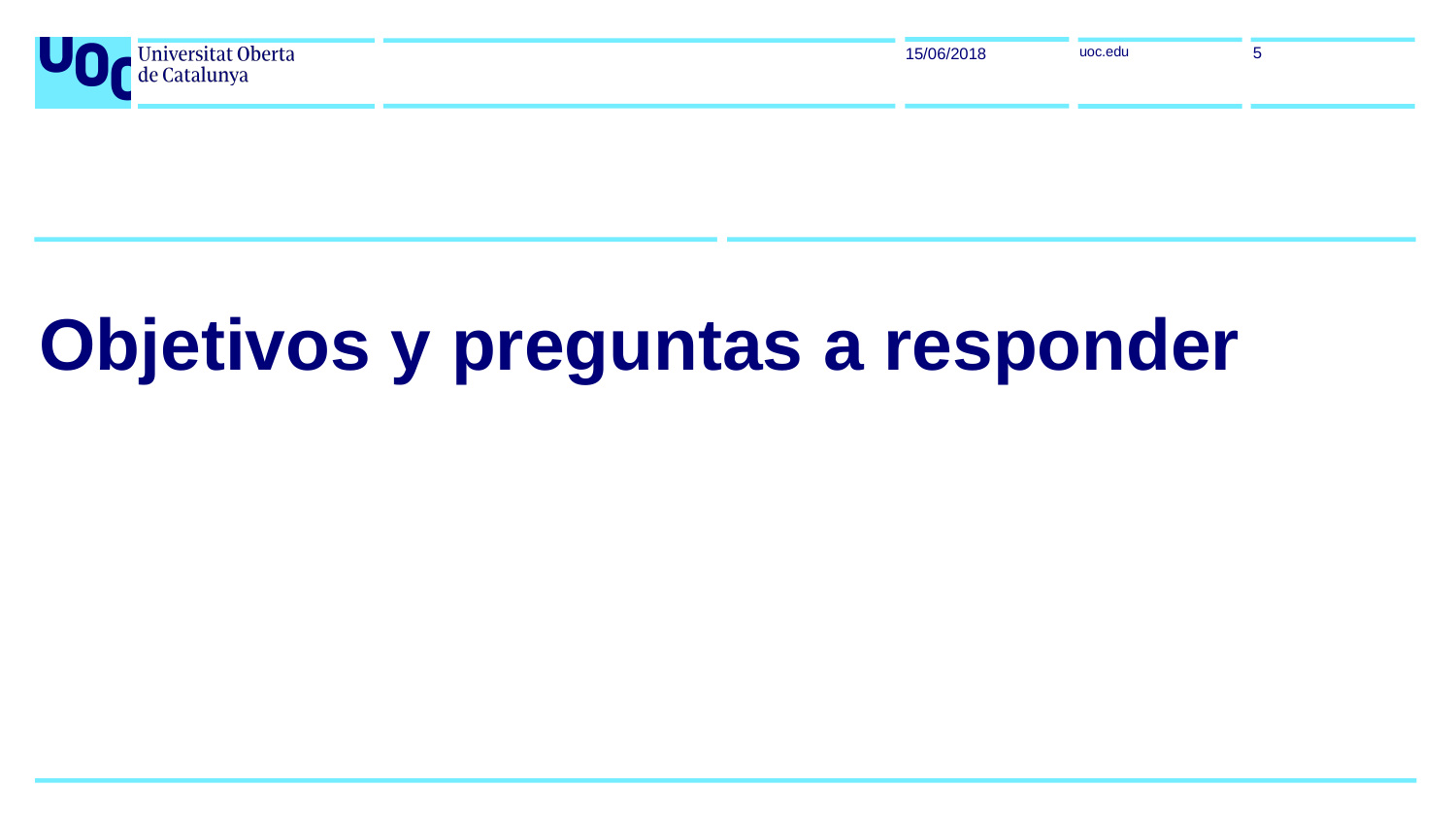

5
15/06/2018
# Objetivos y preguntas a responder